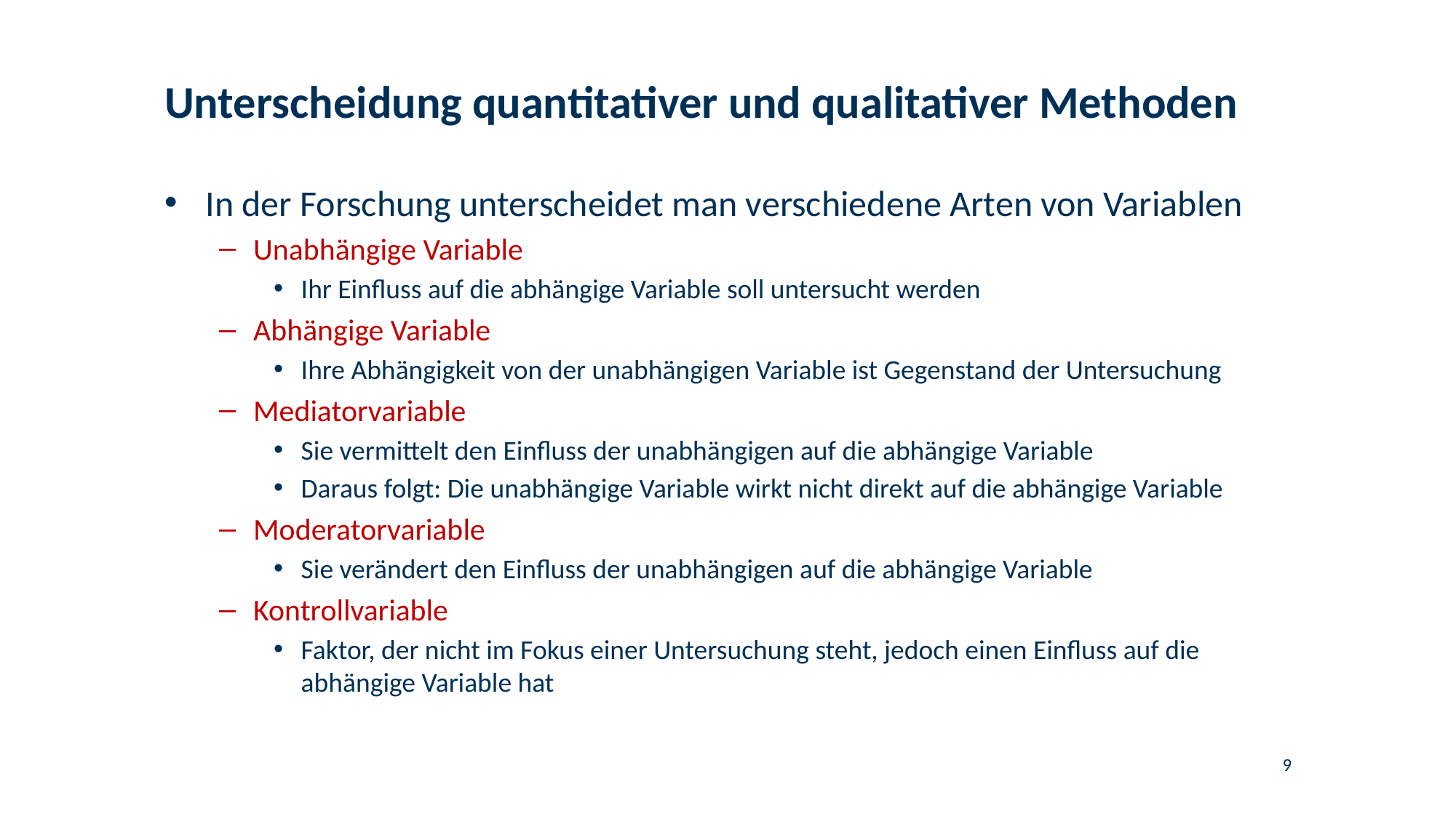

# Unterscheidung quantitativer und qualitativer Methoden
In der Forschung unterscheidet man verschiedene Arten von Variablen
Unabhängige Variable
Ihr Einfluss auf die abhängige Variable soll untersucht werden
Abhängige Variable
Ihre Abhängigkeit von der unabhängigen Variable ist Gegenstand der Untersuchung
Mediatorvariable
Sie vermittelt den Einfluss der unabhängigen auf die abhängige Variable
Daraus folgt: Die unabhängige Variable wirkt nicht direkt auf die abhängige Variable
Moderatorvariable
Sie verändert den Einfluss der unabhängigen auf die abhängige Variable
Kontrollvariable
Faktor, der nicht im Fokus einer Untersuchung steht, jedoch einen Einfluss auf die abhängige Variable hat
9